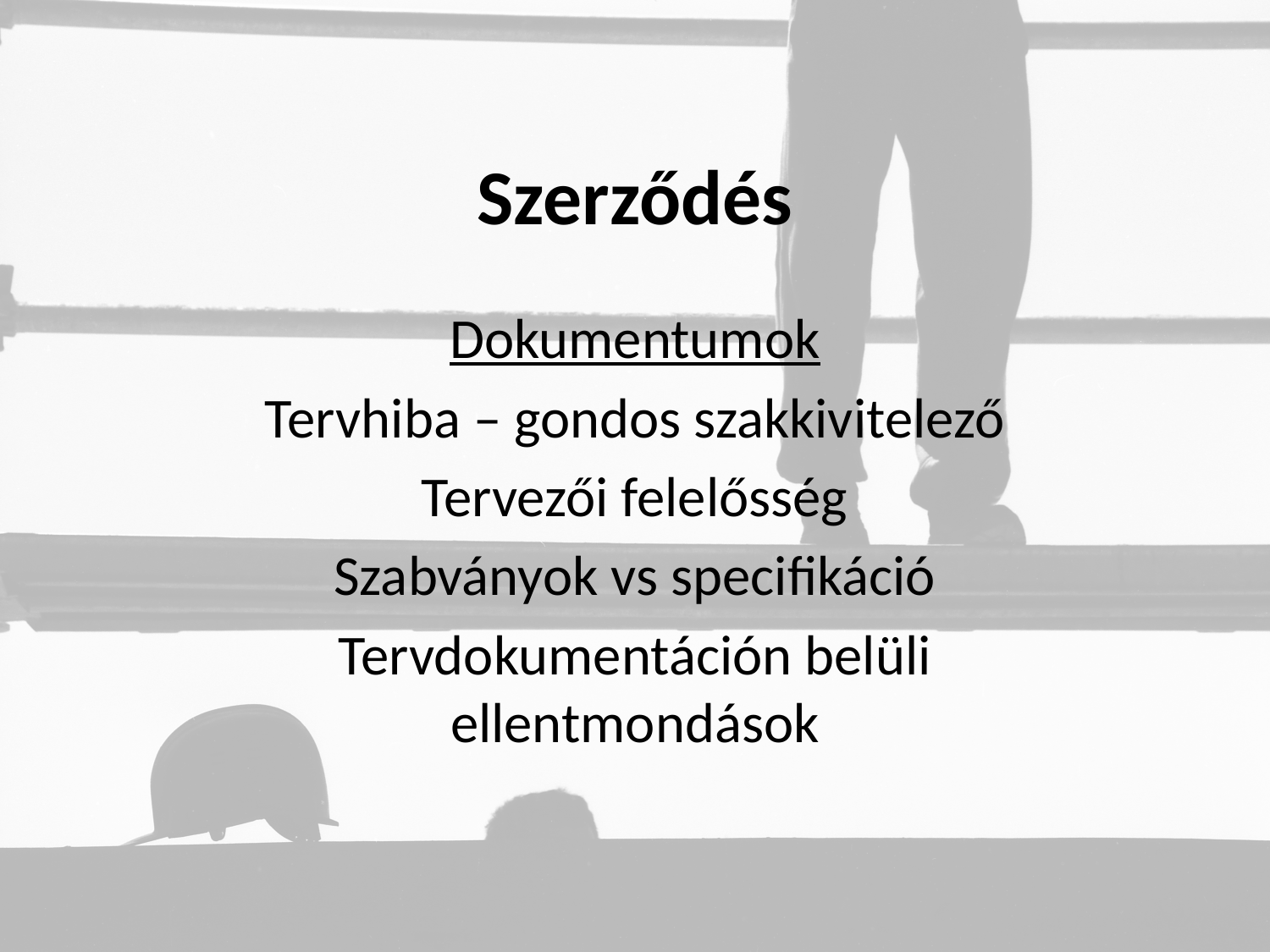

# Szerződés
Dokumentumok
Tervhiba – gondos szakkivitelező
Tervezői felelősség
Szabványok vs specifikáció
Tervdokumentáción belüli ellentmondások